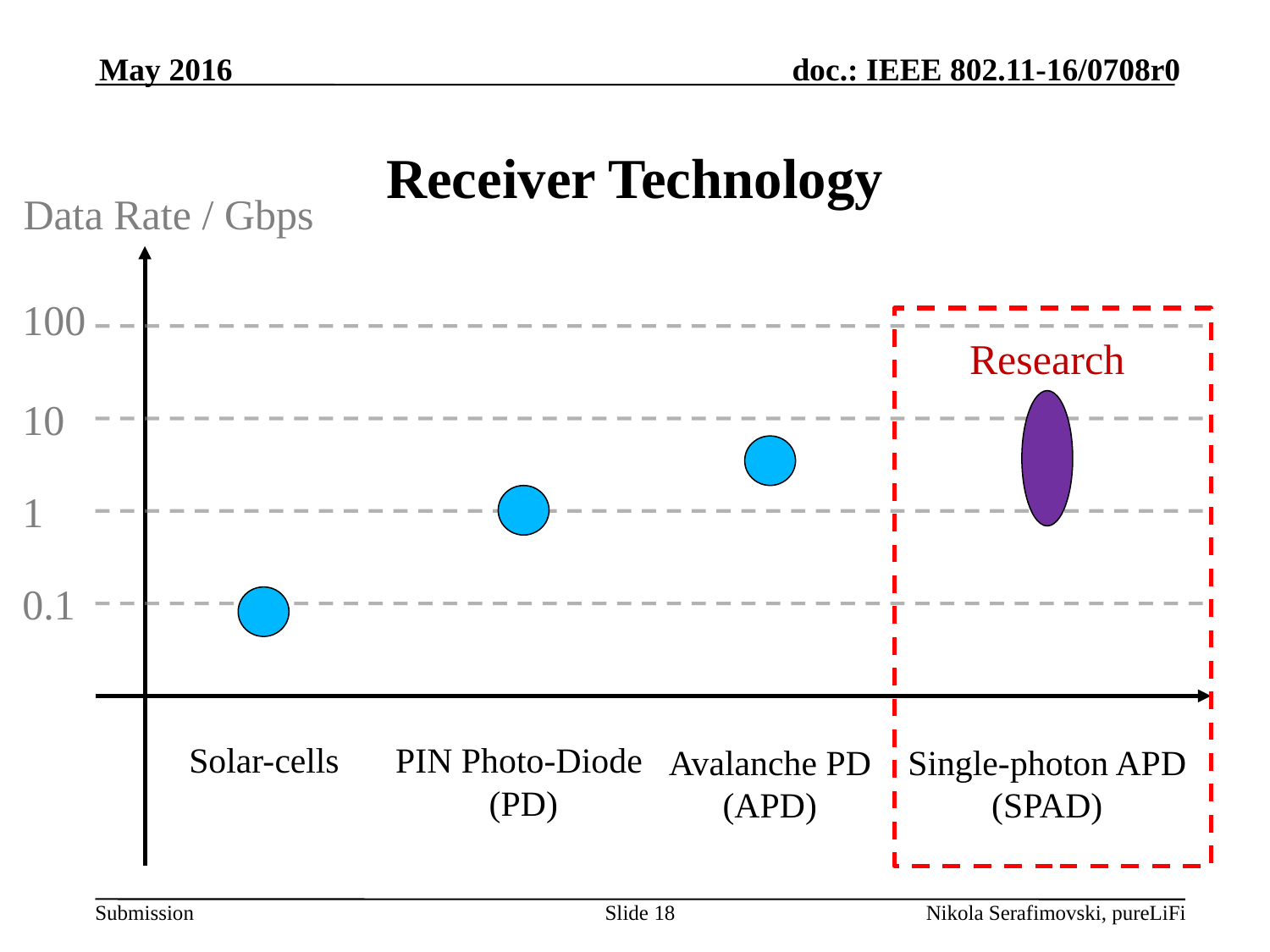

May 2016
# Receiver Technology
Data Rate / Gbps
100

Research
10

1

0.1

Solar-cells
PIN Photo-Diode
(PD)
Avalanche PD
(APD)
Single-photon APD
(SPAD)
Slide 18
Nikola Serafimovski, pureLiFi